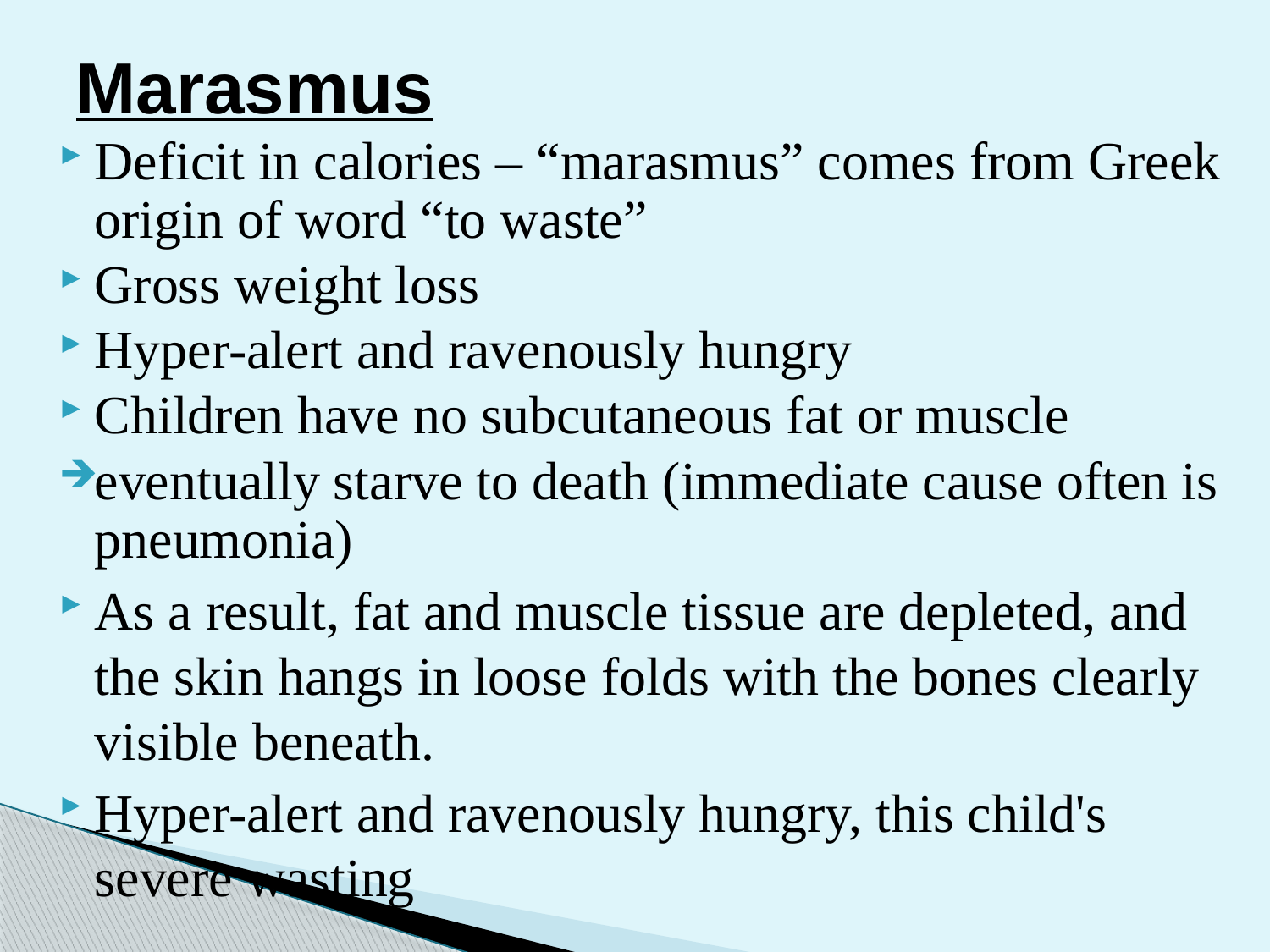

# Marasmus
Deficit in calories – “marasmus” comes from Greek origin of word “to waste”
Gross weight loss
Hyper-alert and ravenously hungry
Children have no subcutaneous fat or muscle
eventually starve to death (immediate cause often is pneumonia)
As a result, fat and muscle tissue are depleted, and the skin hangs in loose folds with the bones clearly visible beneath.
Hyper-alert and ravenously hungry, this child's severe wasting